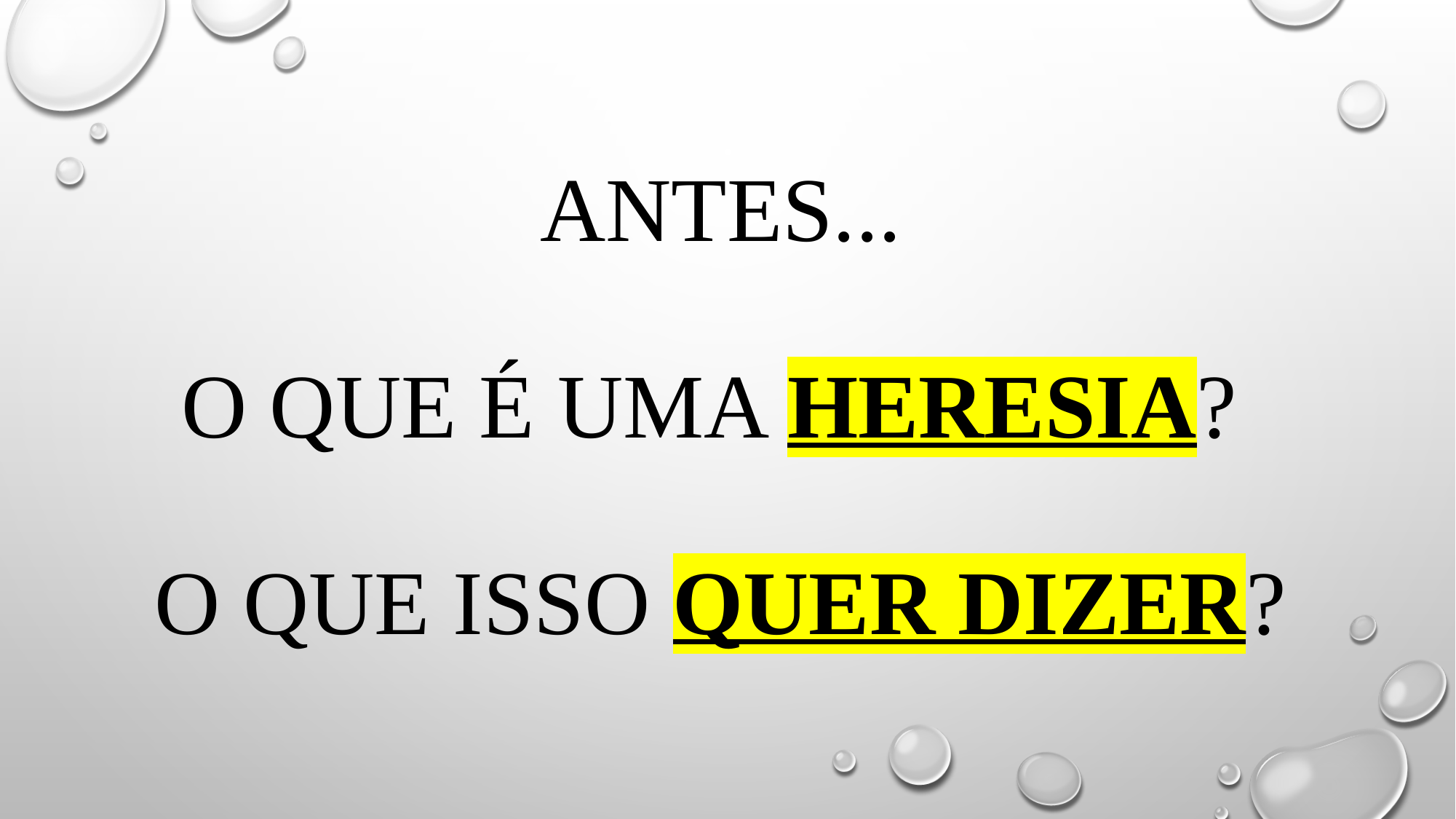

# Antes... O que é uma heresia? O que isso quer dizer?